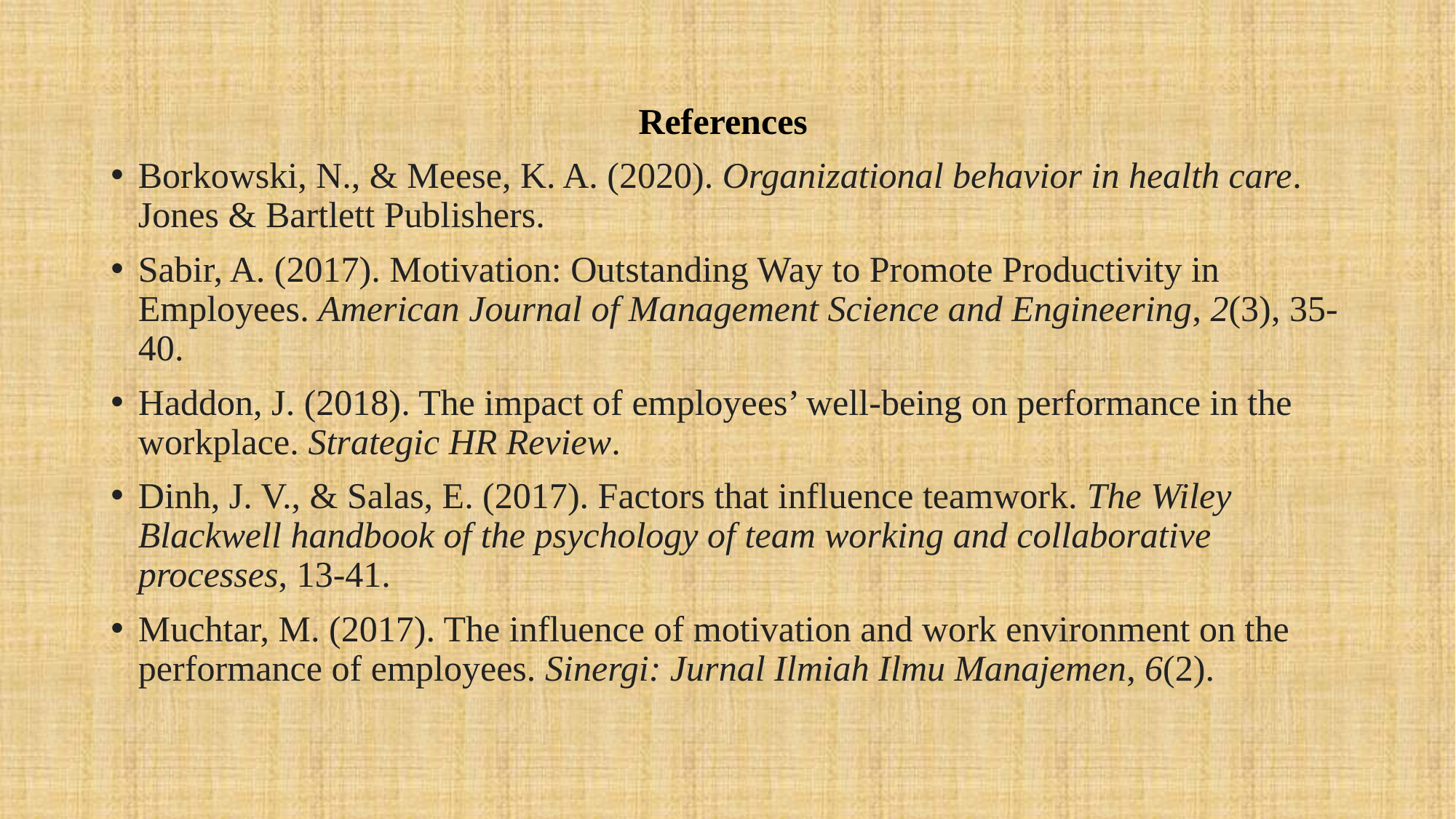

# References
Borkowski, N., & Meese, K. A. (2020). Organizational behavior in health care. Jones & Bartlett Publishers.
Sabir, A. (2017). Motivation: Outstanding Way to Promote Productivity in Employees. American Journal of Management Science and Engineering, 2(3), 35-40.
Haddon, J. (2018). The impact of employees’ well-being on performance in the workplace. Strategic HR Review.
Dinh, J. V., & Salas, E. (2017). Factors that influence teamwork. The Wiley Blackwell handbook of the psychology of team working and collaborative processes, 13-41.
Muchtar, M. (2017). The influence of motivation and work environment on the performance of employees. Sinergi: Jurnal Ilmiah Ilmu Manajemen, 6(2).